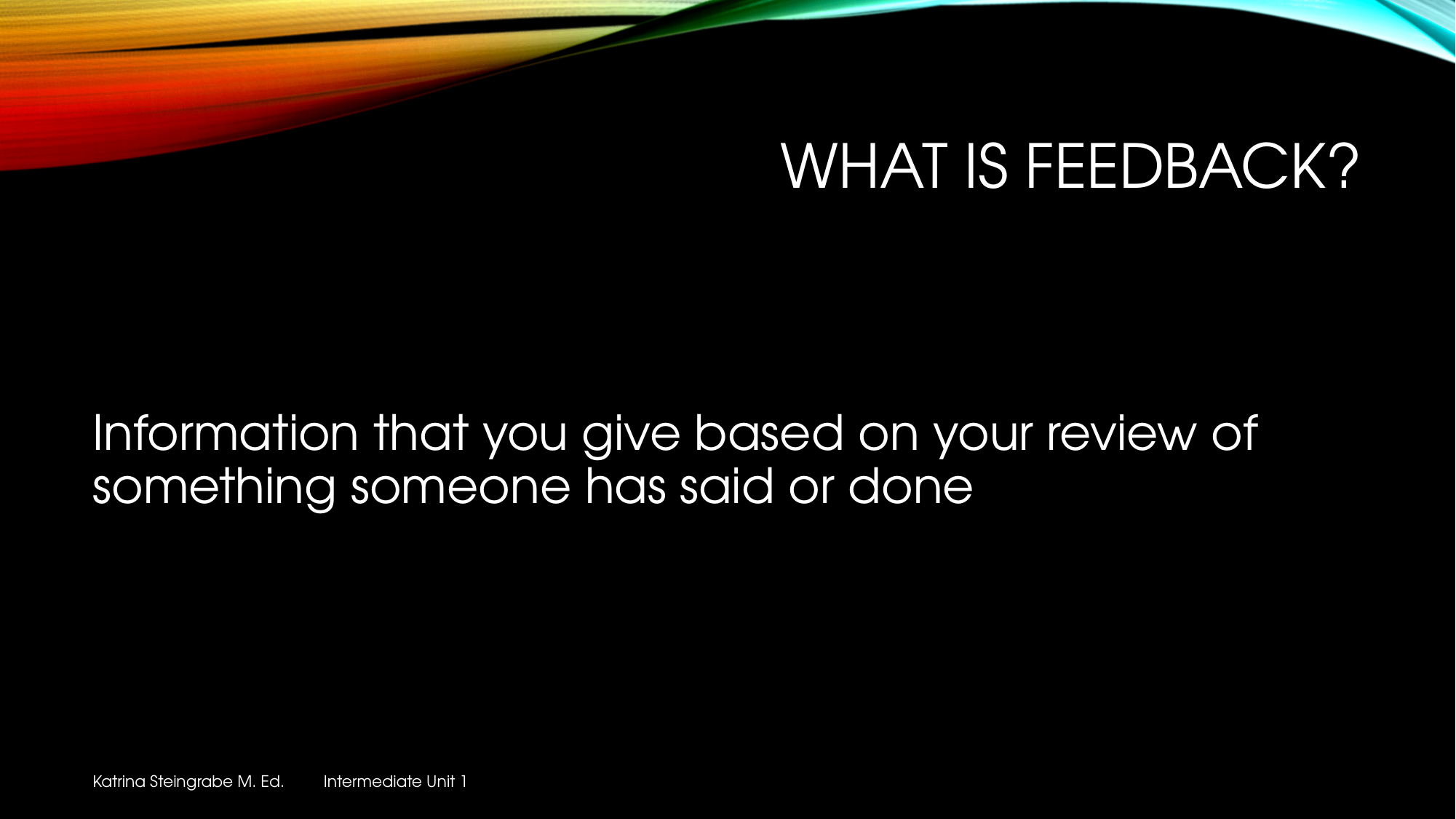

# What is feedback?

Information that you give based on your review of something someone has said or done
Katrina Steingrabe M. Ed.         Intermediate Unit 1